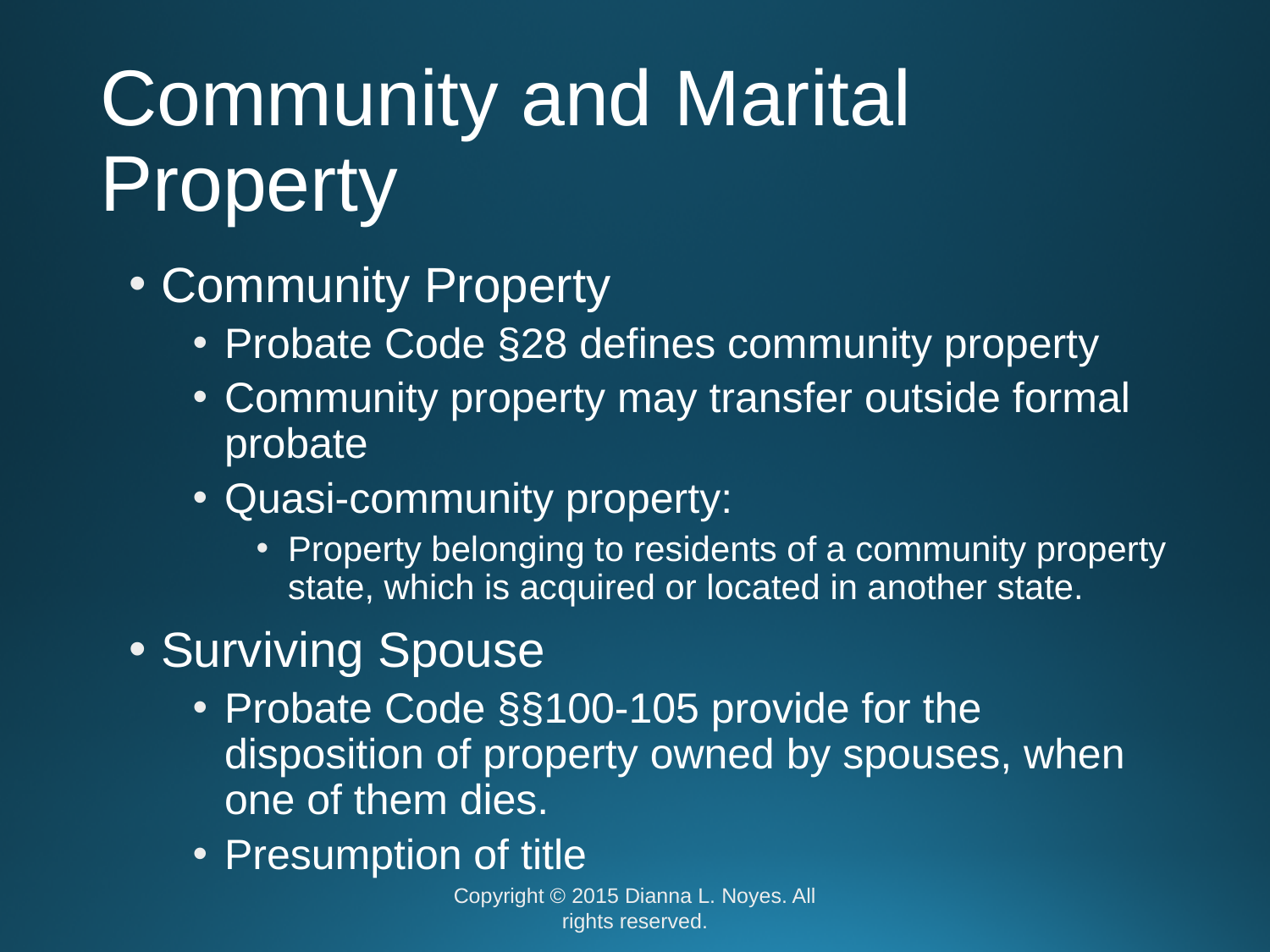

# Community and Marital Property
Community Property
Probate Code §28 defines community property
Community property may transfer outside formal probate
Quasi-community property:
Property belonging to residents of a community property state, which is acquired or located in another state.
Surviving Spouse
Probate Code §§100-105 provide for the disposition of property owned by spouses, when one of them dies.
Presumption of title
Copyright © 2015 Dianna L. Noyes. All rights reserved.